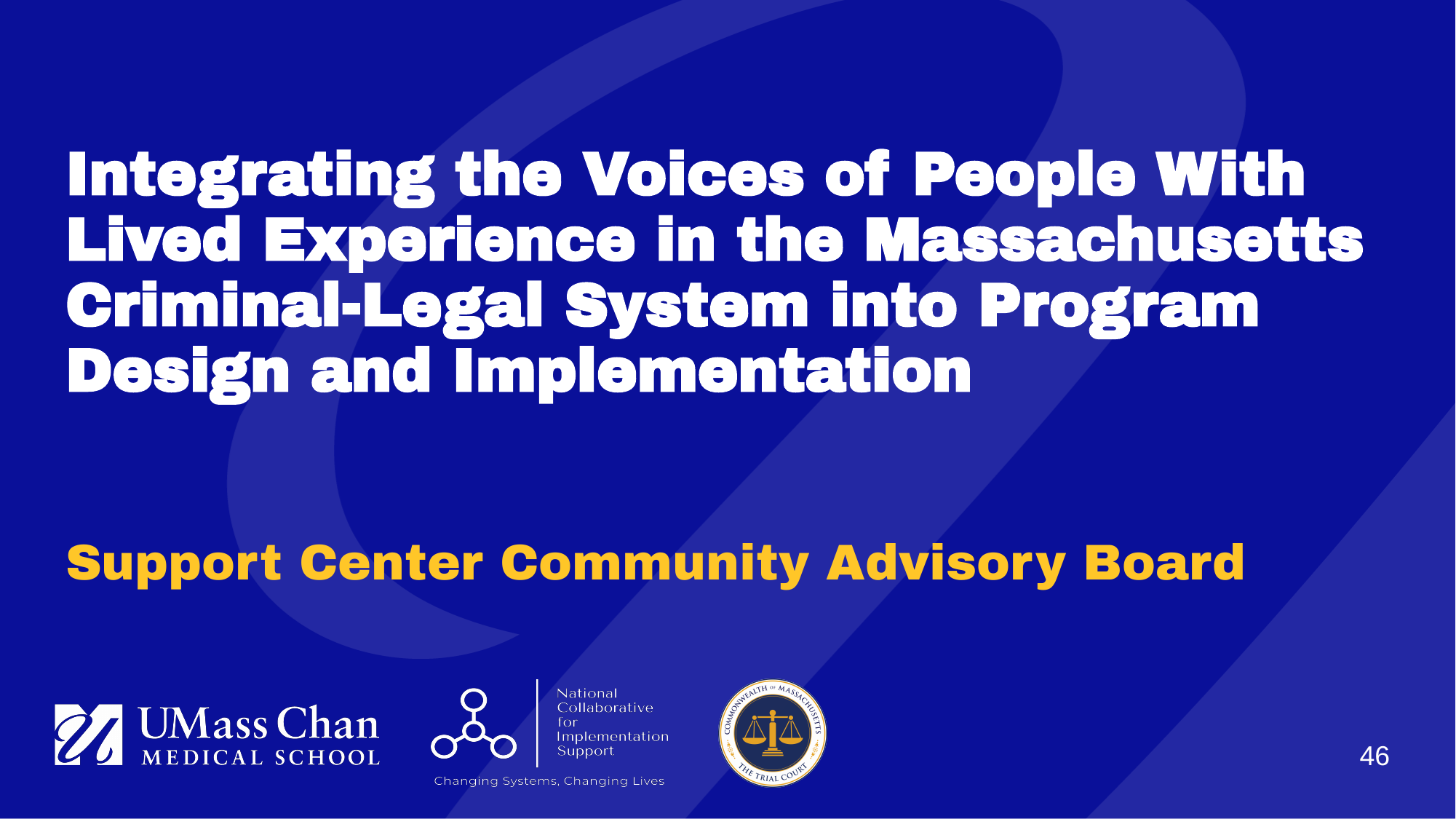

# Integrating the Voices of People With Lived Experience in the Massachusetts Criminal-Legal System into Program Design and Implementation
Support Center Community Advisory Board